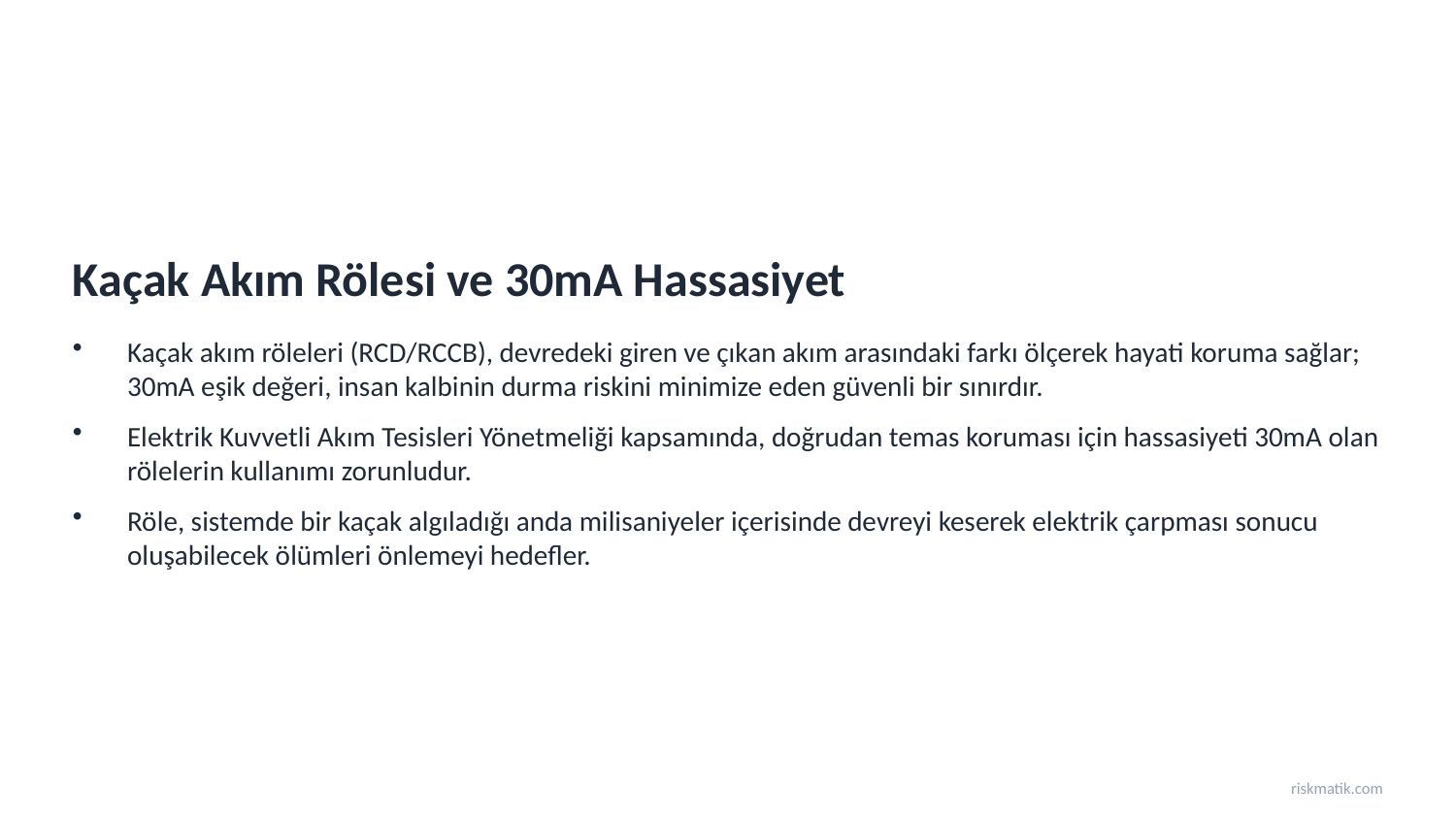

Kaçak Akım Rölesi ve 30mA Hassasiyet
Kaçak akım röleleri (RCD/RCCB), devredeki giren ve çıkan akım arasındaki farkı ölçerek hayati koruma sağlar; 30mA eşik değeri, insan kalbinin durma riskini minimize eden güvenli bir sınırdır.
Elektrik Kuvvetli Akım Tesisleri Yönetmeliği kapsamında, doğrudan temas koruması için hassasiyeti 30mA olan rölelerin kullanımı zorunludur.
Röle, sistemde bir kaçak algıladığı anda milisaniyeler içerisinde devreyi keserek elektrik çarpması sonucu oluşabilecek ölümleri önlemeyi hedefler.
riskmatik.com